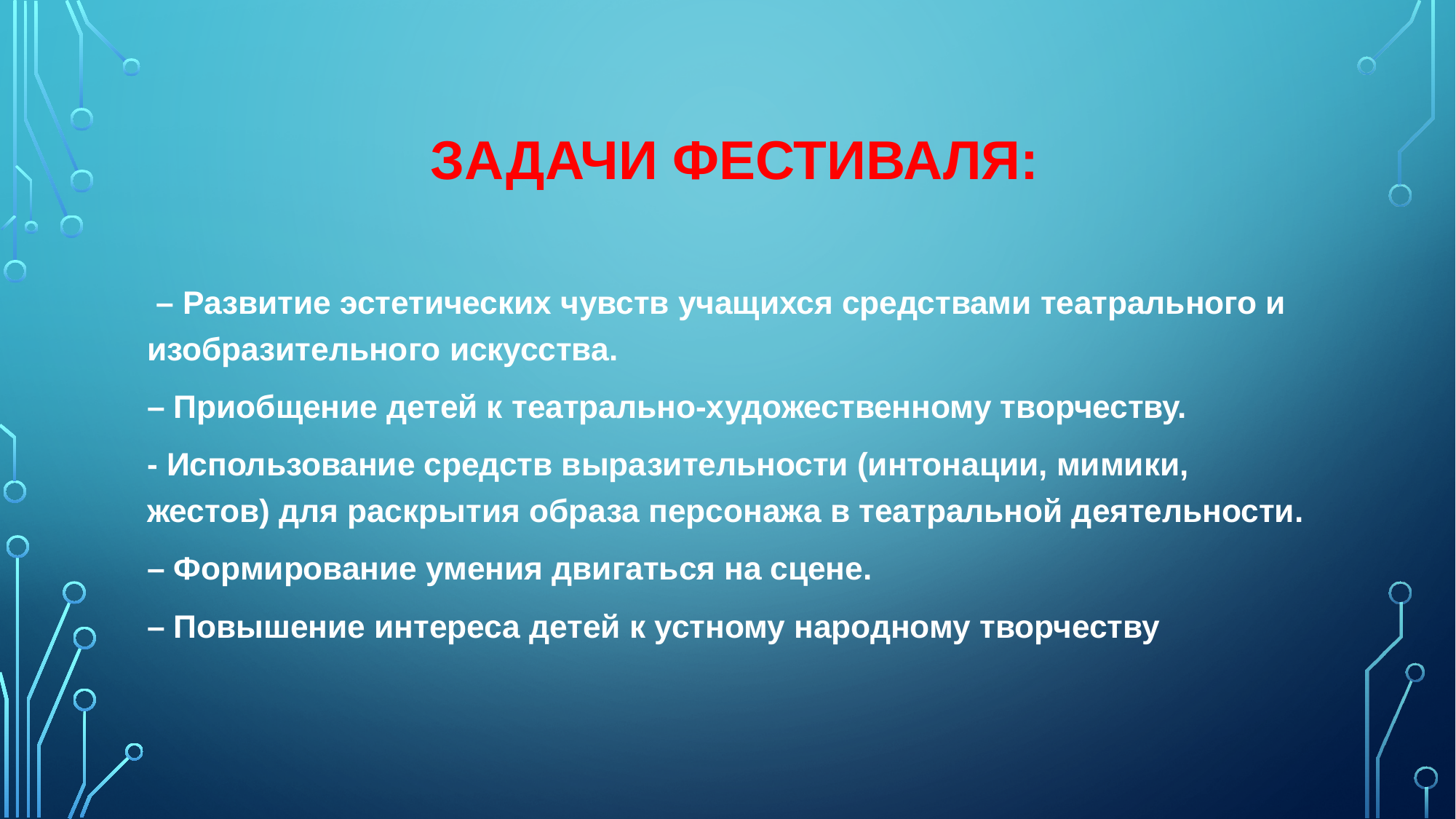

# ЗАДАЧИ ФЕСТИВАЛЯ:
 – Развитие эстетических чувств учащихся средствами театрального и изобразительного искусства.
– Приобщение детей к театрально-художественному творчеству.
- Использование средств выразительности (интонации, мимики, жестов) для раскрытия образа персонажа в театральной деятельности.
– Формирование умения двигаться на сцене.
– Повышение интереса детей к устному народному творчеству